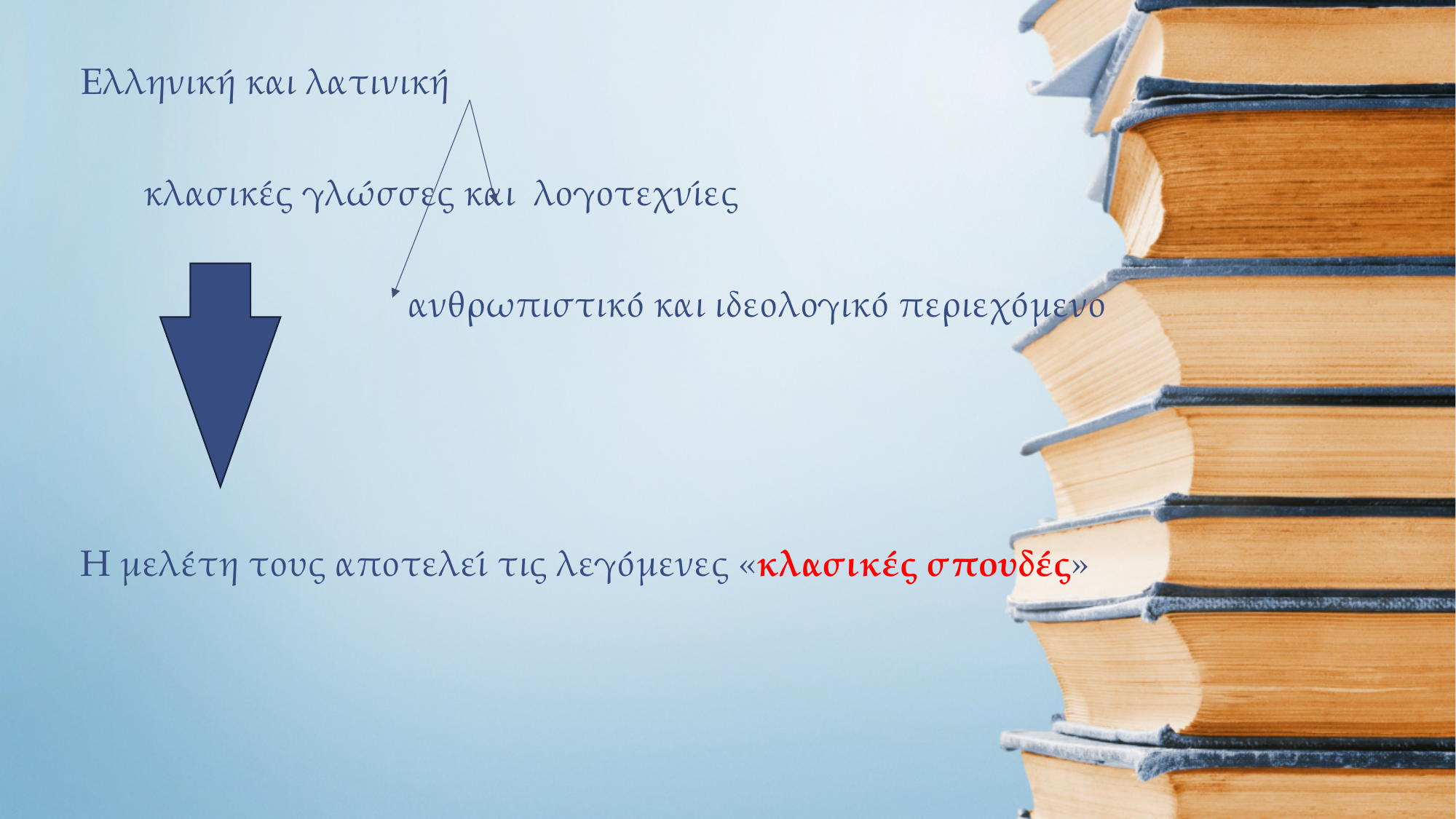

# Ελληνική και λατινική                                                           			                                              				                                                                   		              		               κλασικές γλώσσες και  λογοτεχνίες ανθρωπιστικό και ιδεολογικό περιεχόμενο Η μελέτη τους αποτελεί τις λεγόμενες «κλασικές σπουδές»